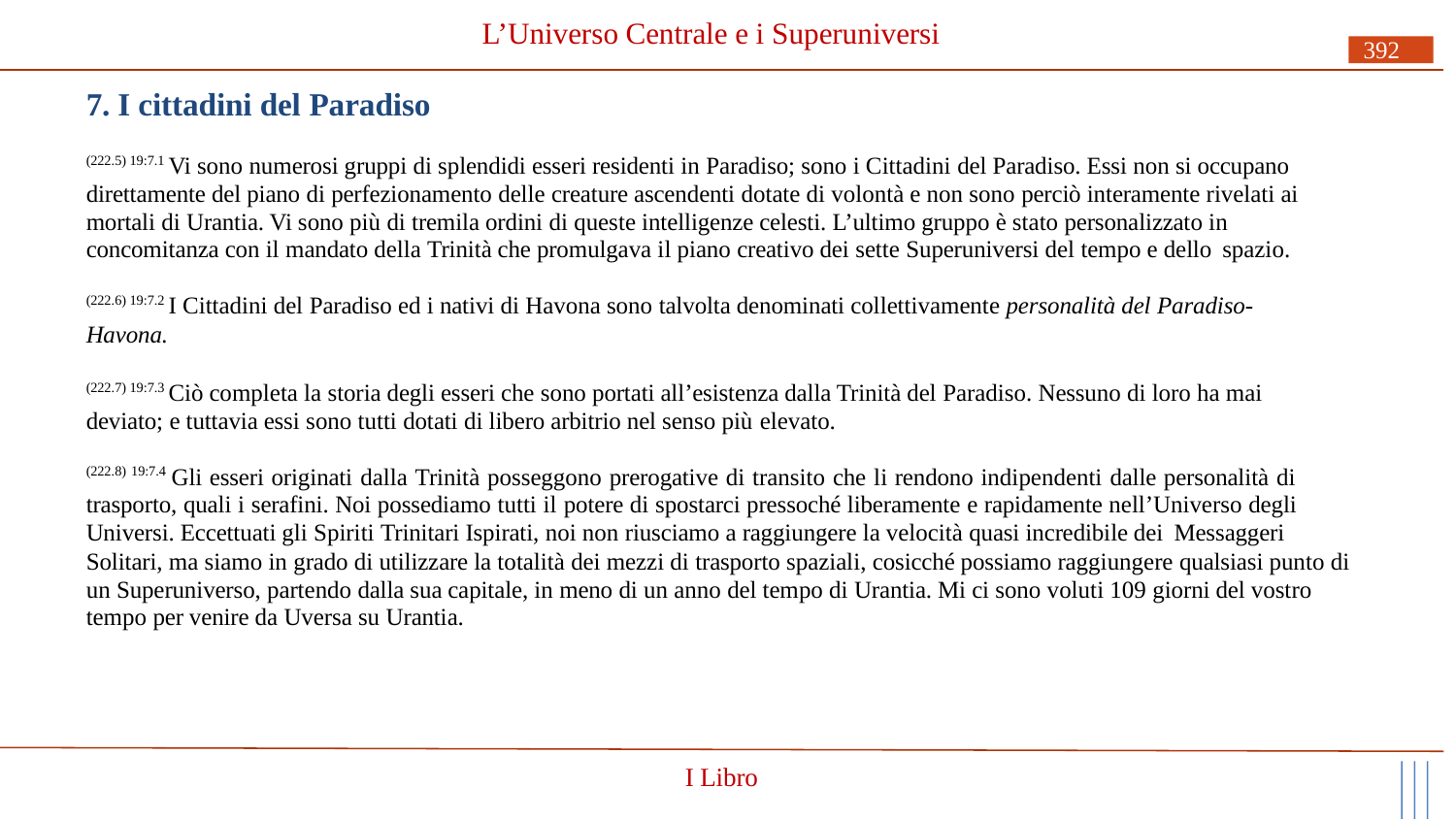

# L’Universo Centrale e i Superuniversi
392

7. I cittadini del Paradiso
(222.5) 19:7.1 Vi sono numerosi gruppi di splendidi esseri residenti in Paradiso; sono i Cittadini del Paradiso. Essi non si occupano  direttamente del piano di perfezionamento delle creature ascendenti dotate di volontà e non sono perciò interamente rivelati ai  mortali di Urantia. Vi sono più di tremila ordini di queste intelligenze celesti. L’ultimo gruppo è stato personalizzato in  concomitanza con il mandato della Trinità che promulgava il piano creativo dei sette Superuniversi del tempo e dello spazio.

(222.6) 19:7.2 I Cittadini del Paradiso ed i nativi di Havona sono talvolta denominati collettivamente personalità del Paradiso-Havona.

(222.7) 19:7.3 Ciò completa la storia degli esseri che sono portati all’esistenza dalla Trinità del Paradiso. Nessuno di loro ha mai  deviato; e tuttavia essi sono tutti dotati di libero arbitrio nel senso più elevato.

(222.8) 19:7.4 Gli esseri originati dalla Trinità posseggono prerogative di transito che li rendono indipendenti dalle personalità di  trasporto, quali i serafini. Noi possediamo tutti il potere di spostarci pressoché liberamente e rapidamente nell’Universo degli  Universi. Eccettuati gli Spiriti Trinitari Ispirati, noi non riusciamo a raggiungere la velocità quasi incredibile dei Messaggeri
Solitari, ma siamo in grado di utilizzare la totalità dei mezzi di trasporto spaziali, cosicché possiamo raggiungere qualsiasi punto di  un Superuniverso, partendo dalla sua capitale, in meno di un anno del tempo di Urantia. Mi ci sono voluti 109 giorni del vostro  tempo per venire da Uversa su Urantia.

I Libro